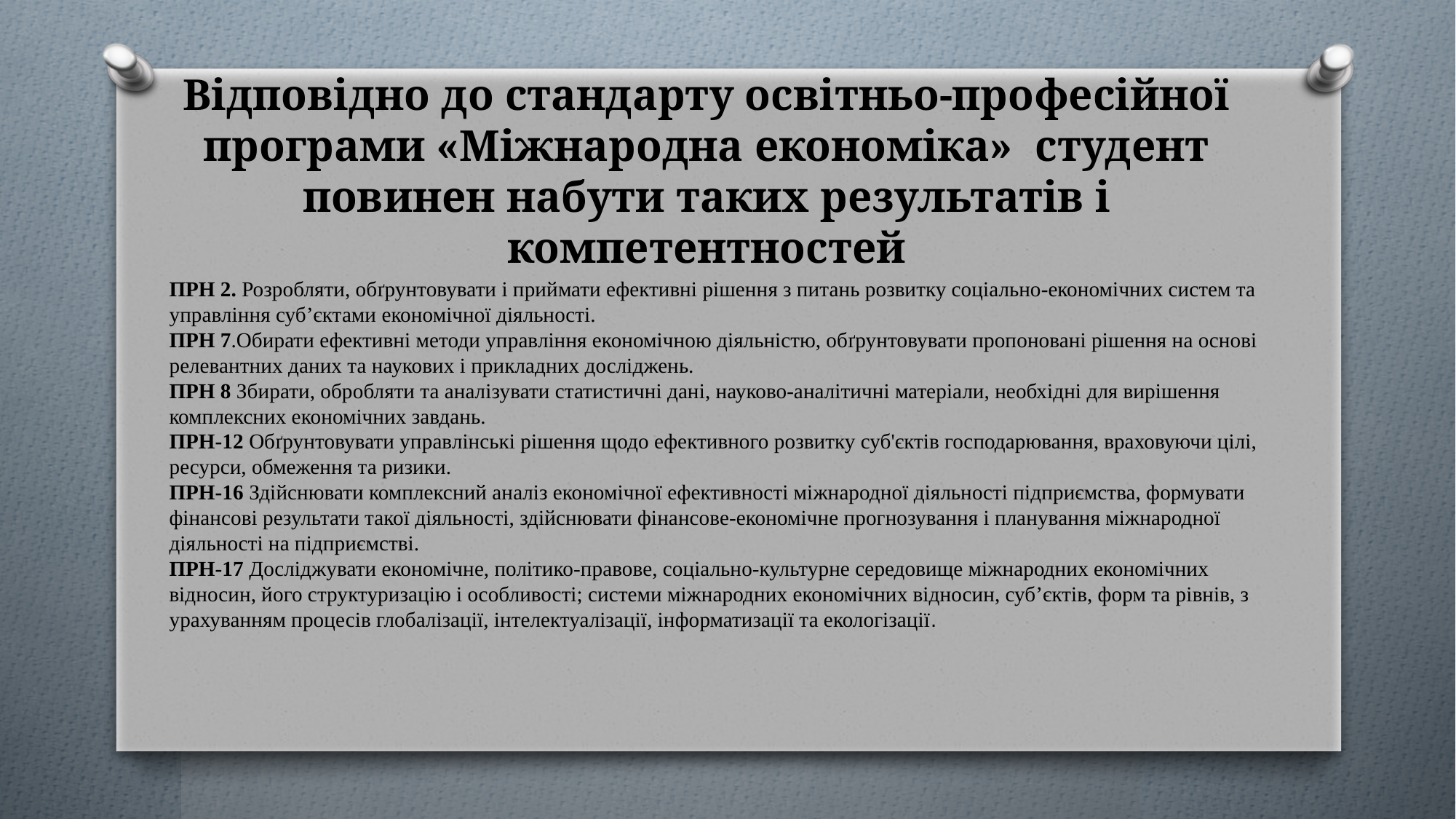

# Відповідно до стандарту освітньо-професійної програми «Міжнародна економіка»  студент повинен набути таких результатів і компетентностей
ПРН 2. Розробляти, обґрунтовувати і приймати ефективні рішення з питань розвитку соціально-економічних систем та управління суб’єктами економічної діяльності.
ПРН 7.Обирати ефективні методи управління економічною діяльністю, обґрунтовувати пропоновані рішення на основі релевантних даних та наукових і прикладних досліджень.
ПРН 8 Збирати, обробляти та аналізувати статистичні дані, науково-аналітичні матеріали, необхідні для вирішення комплексних економічних завдань.
ПРН-12 Обґрунтовувати управлінські рішення щодо ефективного розвитку суб'єктів господарювання, враховуючи цілі, ресурси, обмеження та ризики.
ПРН-16 Здійснювати комплексний аналіз економічної ефективності міжнародної діяльності підприємства, формувати фінансові результати такої діяльності, здійснювати фінансове-економічне прогнозування і планування міжнародної діяльності на підприємстві.
ПРН-17 Досліджувати економічне, політико-правове, соціально-культурне середовище міжнародних економічних відносин, його структуризацію і особливості; системи міжнародних економічних відносин, суб’єктів, форм та рівнів, з урахуванням процесів глобалізації, інтелектуалізації, інформатизації та екологізації.